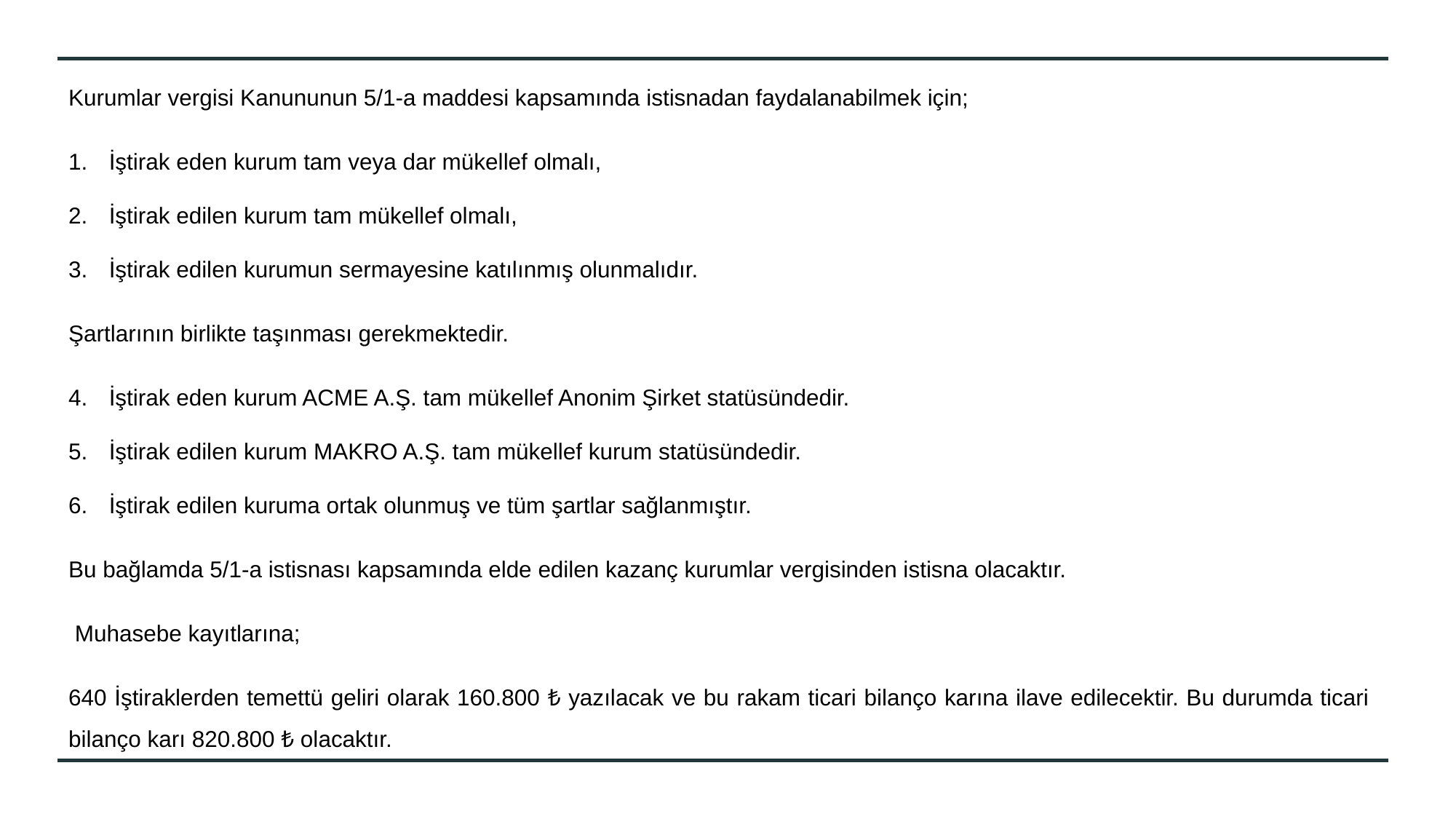

Kurumlar vergisi Kanununun 5/1-a maddesi kapsamında istisnadan faydalanabilmek için;
İştirak eden kurum tam veya dar mükellef olmalı,
İştirak edilen kurum tam mükellef olmalı,
İştirak edilen kurumun sermayesine katılınmış olunmalıdır.
Şartlarının birlikte taşınması gerekmektedir.
İştirak eden kurum ACME A.Ş. tam mükellef Anonim Şirket statüsündedir.
İştirak edilen kurum MAKRO A.Ş. tam mükellef kurum statüsündedir.
İştirak edilen kuruma ortak olunmuş ve tüm şartlar sağlanmıştır.
Bu bağlamda 5/1-a istisnası kapsamında elde edilen kazanç kurumlar vergisinden istisna olacaktır.
 Muhasebe kayıtlarına;
640 İştiraklerden temettü geliri olarak 160.800 ₺ yazılacak ve bu rakam ticari bilanço karına ilave edilecektir. Bu durumda ticari bilanço karı 820.800 ₺ olacaktır.